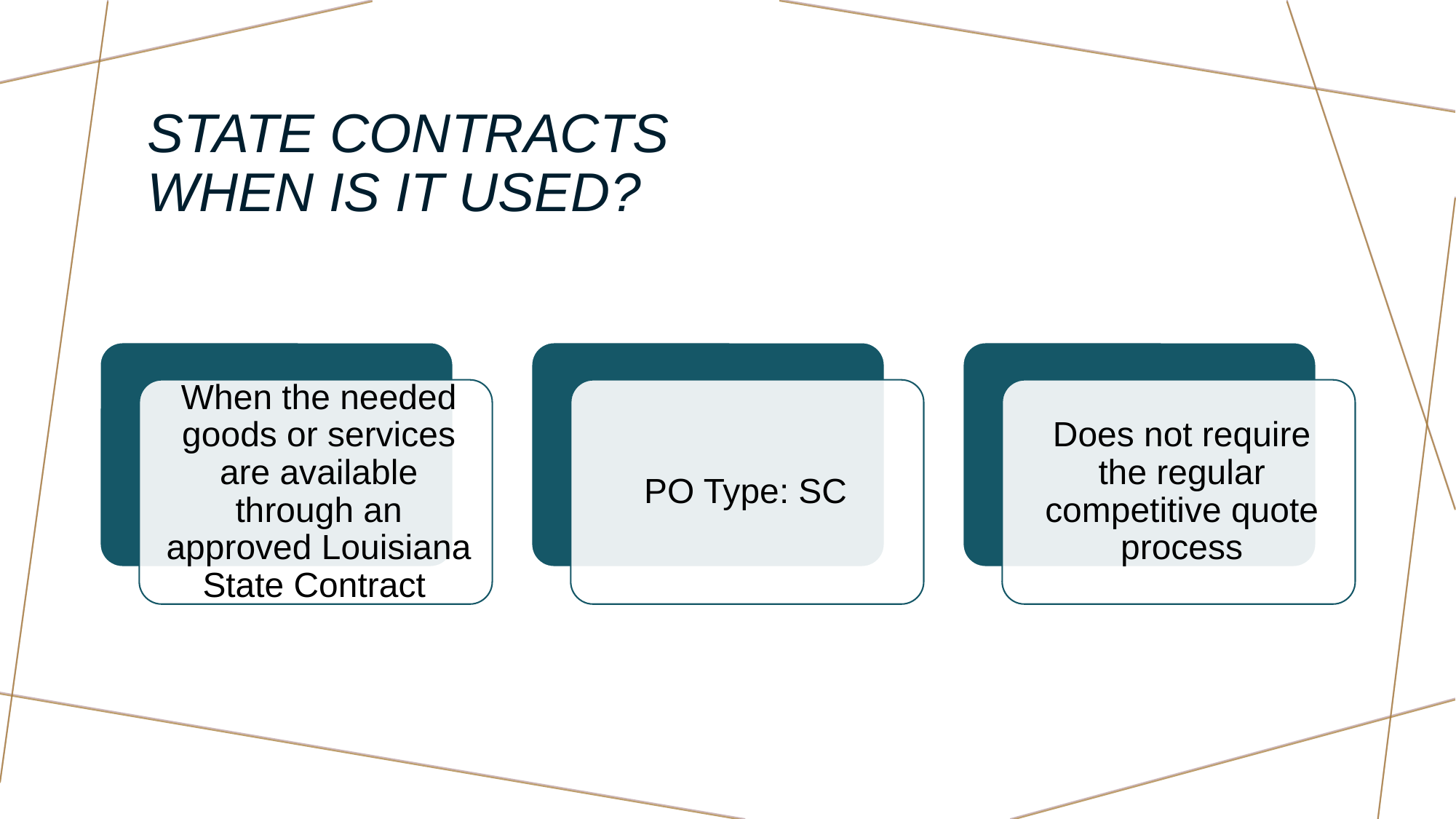

# State contracts when is it used?
When the needed goods or services are available through an approved Louisiana State Contract
PO Type: SC
Does not require the regular competitive quote process